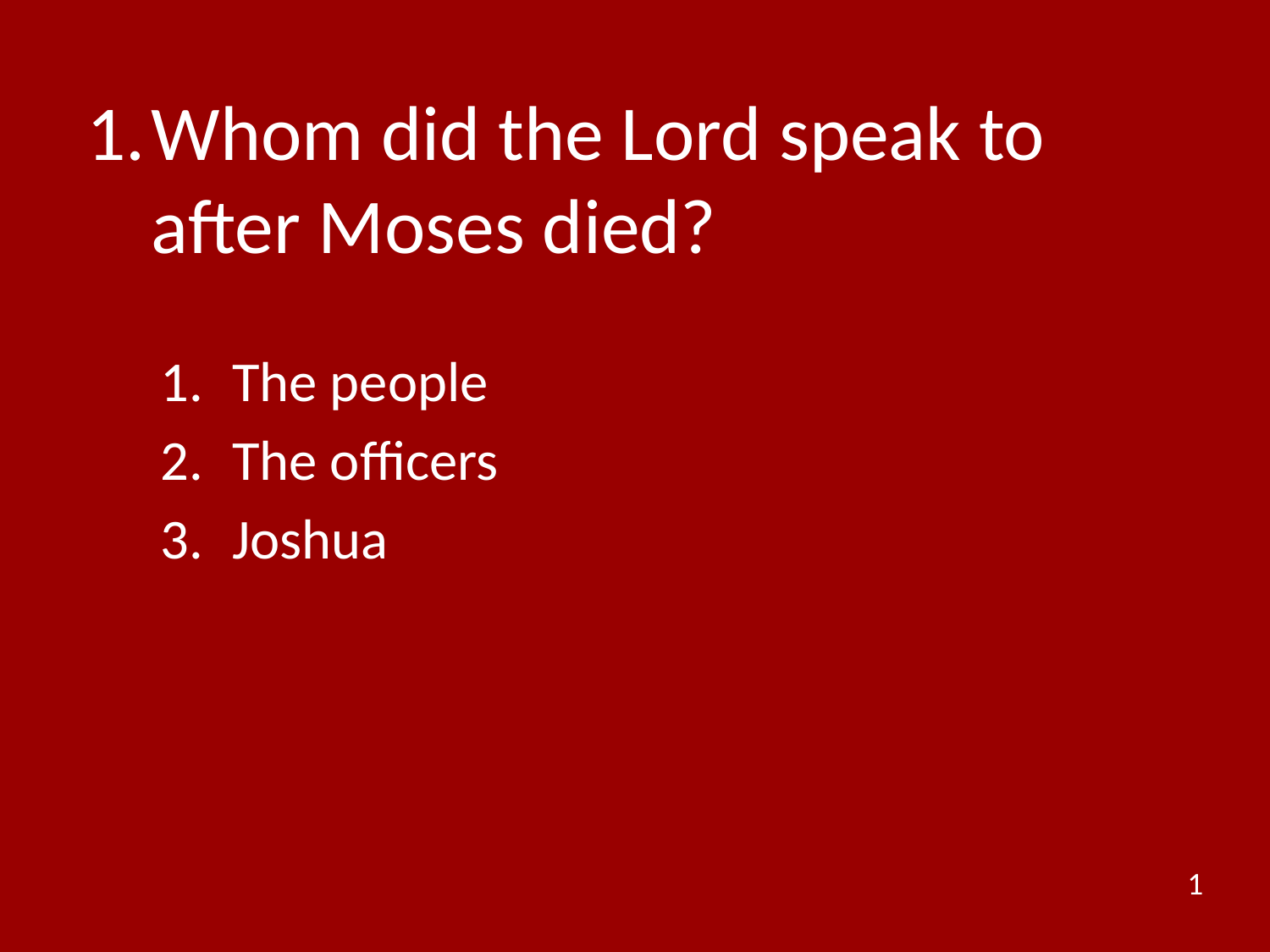

# 1.	Whom did the Lord speak to after Moses died?
The people
The officers
Joshua
1